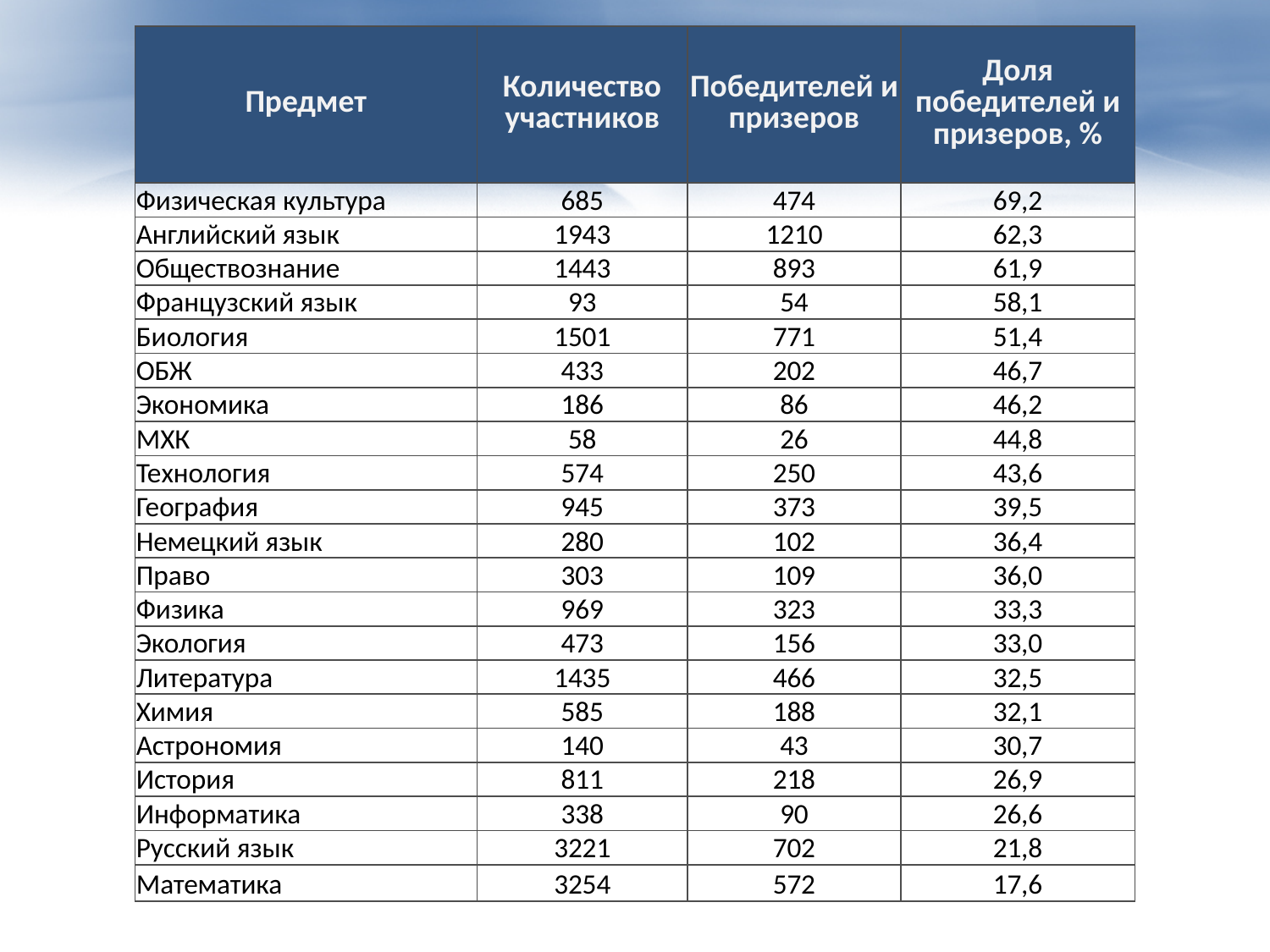

| Предмет | Количество участников | Победителей и призеров | Доля победителей и призеров, % |
| --- | --- | --- | --- |
| Физическая культура | 685 | 474 | 69,2 |
| Английский язык | 1943 | 1210 | 62,3 |
| Обществознание | 1443 | 893 | 61,9 |
| Французский язык | 93 | 54 | 58,1 |
| Биология | 1501 | 771 | 51,4 |
| ОБЖ | 433 | 202 | 46,7 |
| Экономика | 186 | 86 | 46,2 |
| МХК | 58 | 26 | 44,8 |
| Технология | 574 | 250 | 43,6 |
| География | 945 | 373 | 39,5 |
| Немецкий язык | 280 | 102 | 36,4 |
| Право | 303 | 109 | 36,0 |
| Физика | 969 | 323 | 33,3 |
| Экология | 473 | 156 | 33,0 |
| Литература | 1435 | 466 | 32,5 |
| Химия | 585 | 188 | 32,1 |
| Астрономия | 140 | 43 | 30,7 |
| История | 811 | 218 | 26,9 |
| Информатика | 338 | 90 | 26,6 |
| Русский язык | 3221 | 702 | 21,8 |
| Математика | 3254 | 572 | 17,6 |